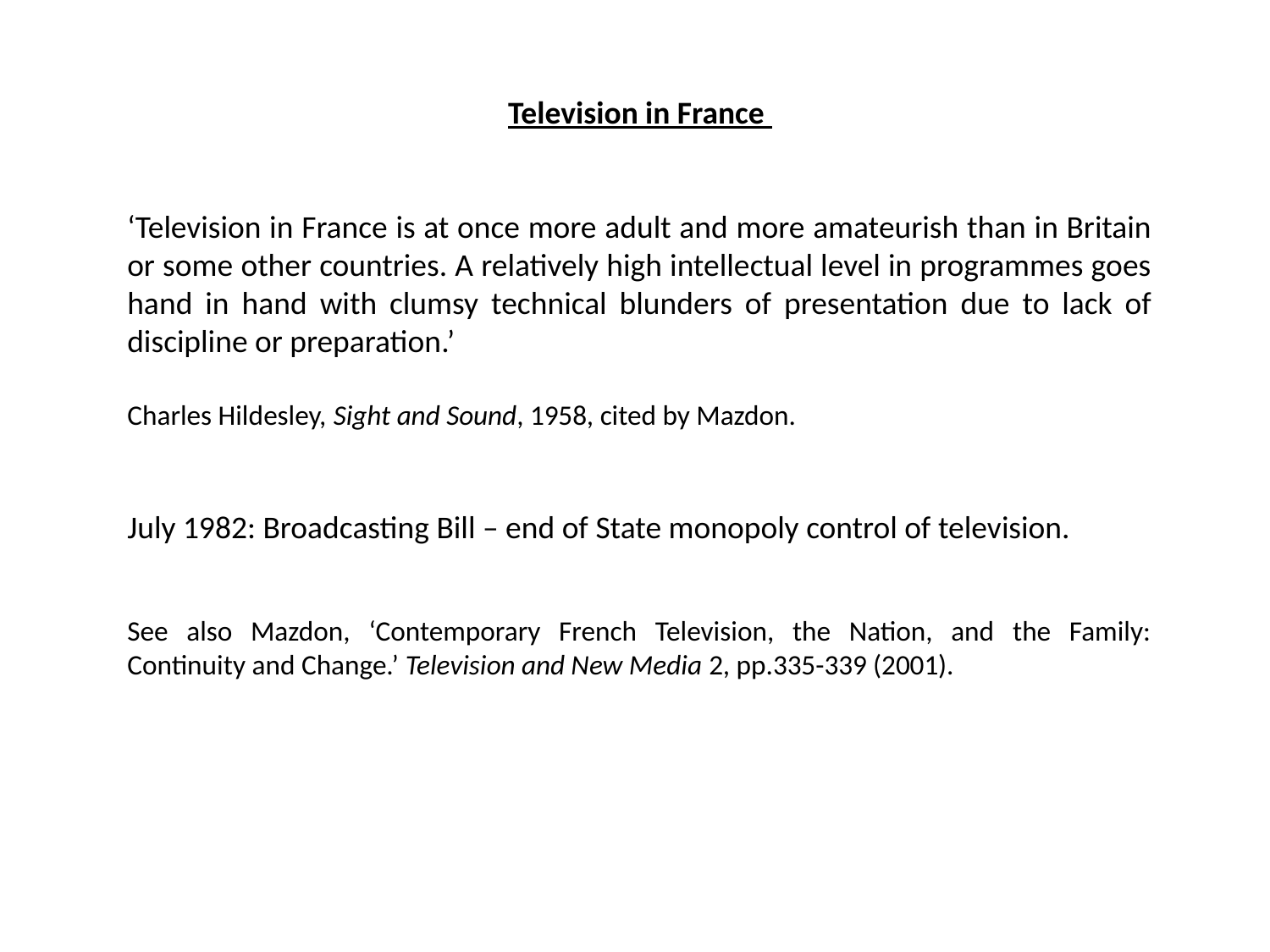

Television in France

‘Television in France is at once more adult and more amateurish than in Britain or some other countries. A relatively high intellectual level in programmes goes hand in hand with clumsy technical blunders of presentation due to lack of discipline or preparation.’

Charles Hildesley, Sight and Sound, 1958, cited by Mazdon.

July 1982: Broadcasting Bill – end of State monopoly control of television.

See also Mazdon, ‘Contemporary French Television, the Nation, and the Family: Continuity and Change.’ Television and New Media 2, pp.335-339 (2001).